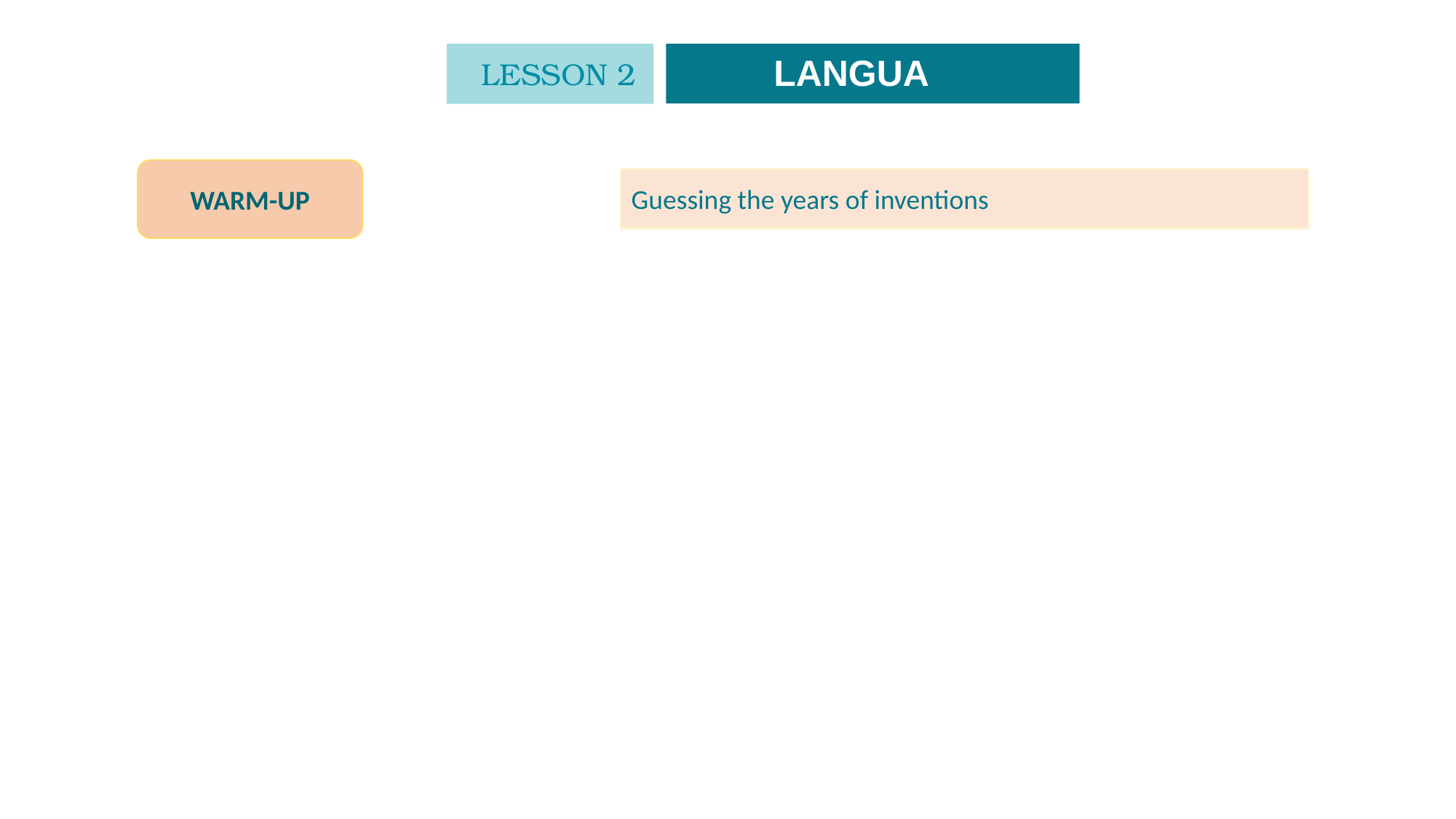

LANGUAGE
LESSON 2
WARM-UP
Guessing the years of inventions